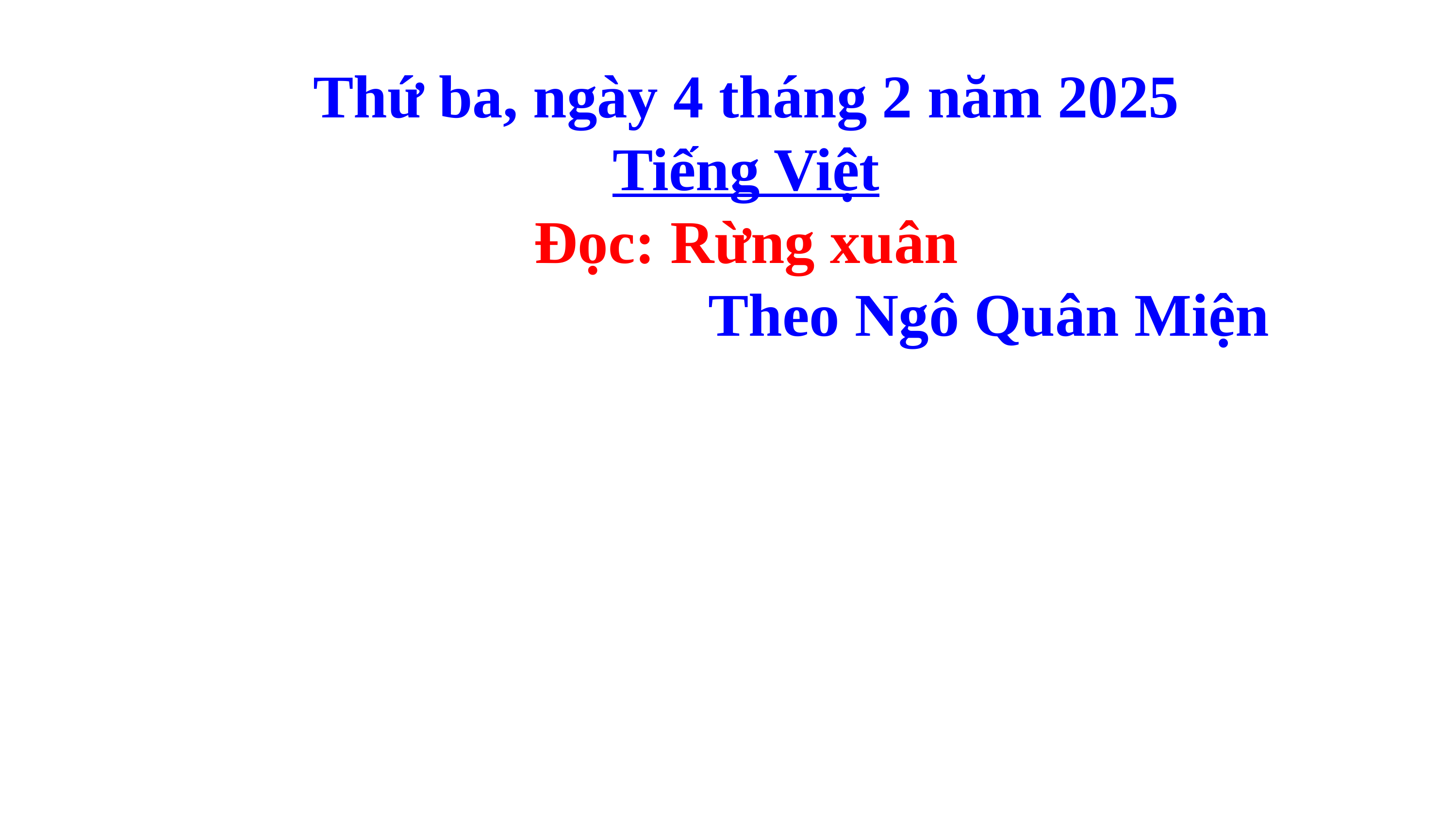

Thứ ba, ngày 4 tháng 2 năm 2025
Tiếng Việt
Đọc: Rừng xuân
                                Theo Ngô Quân Miện